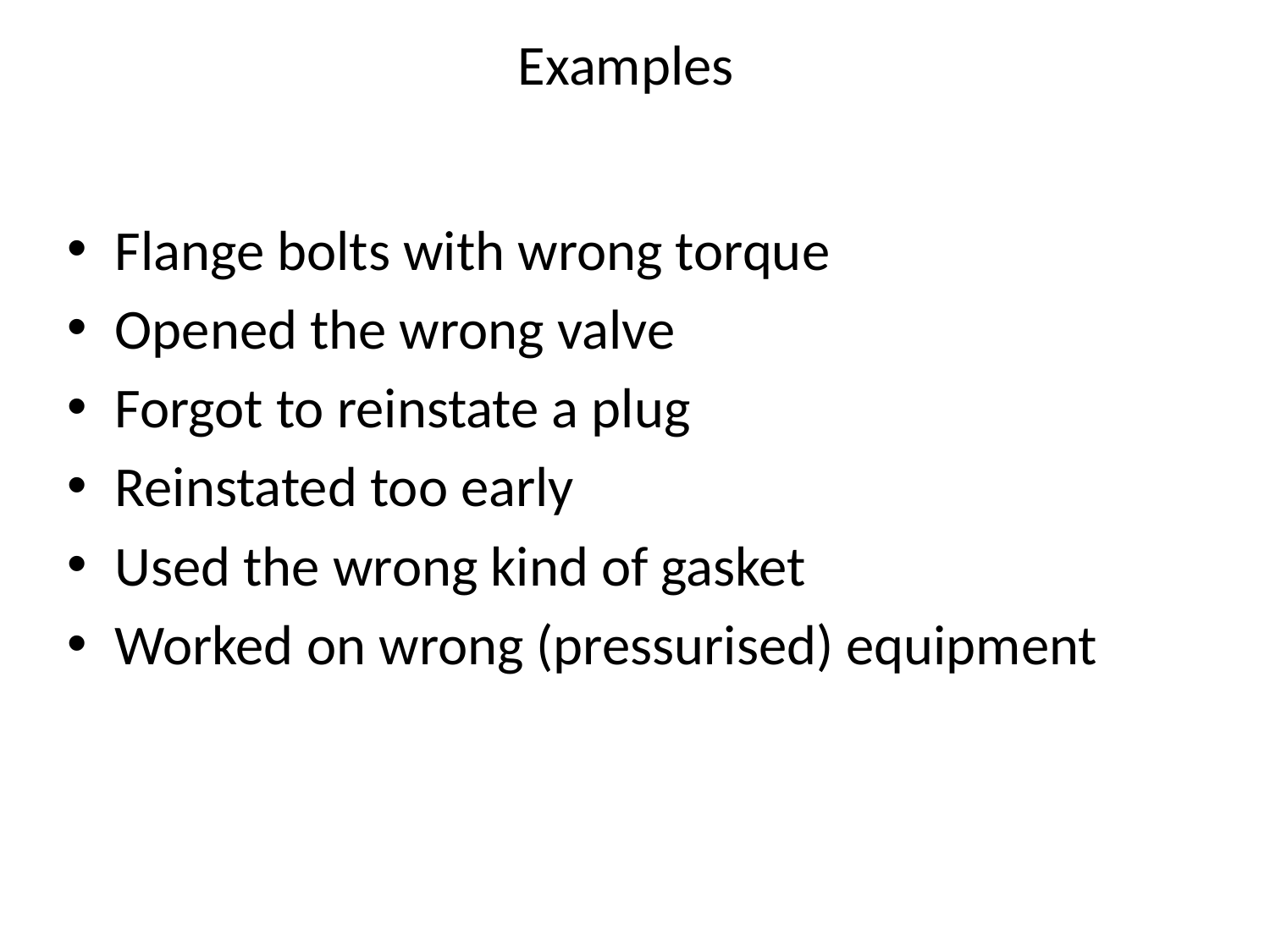

# Examples
Flange bolts with wrong torque
Opened the wrong valve
Forgot to reinstate a plug
Reinstated too early
Used the wrong kind of gasket
Worked on wrong (pressurised) equipment